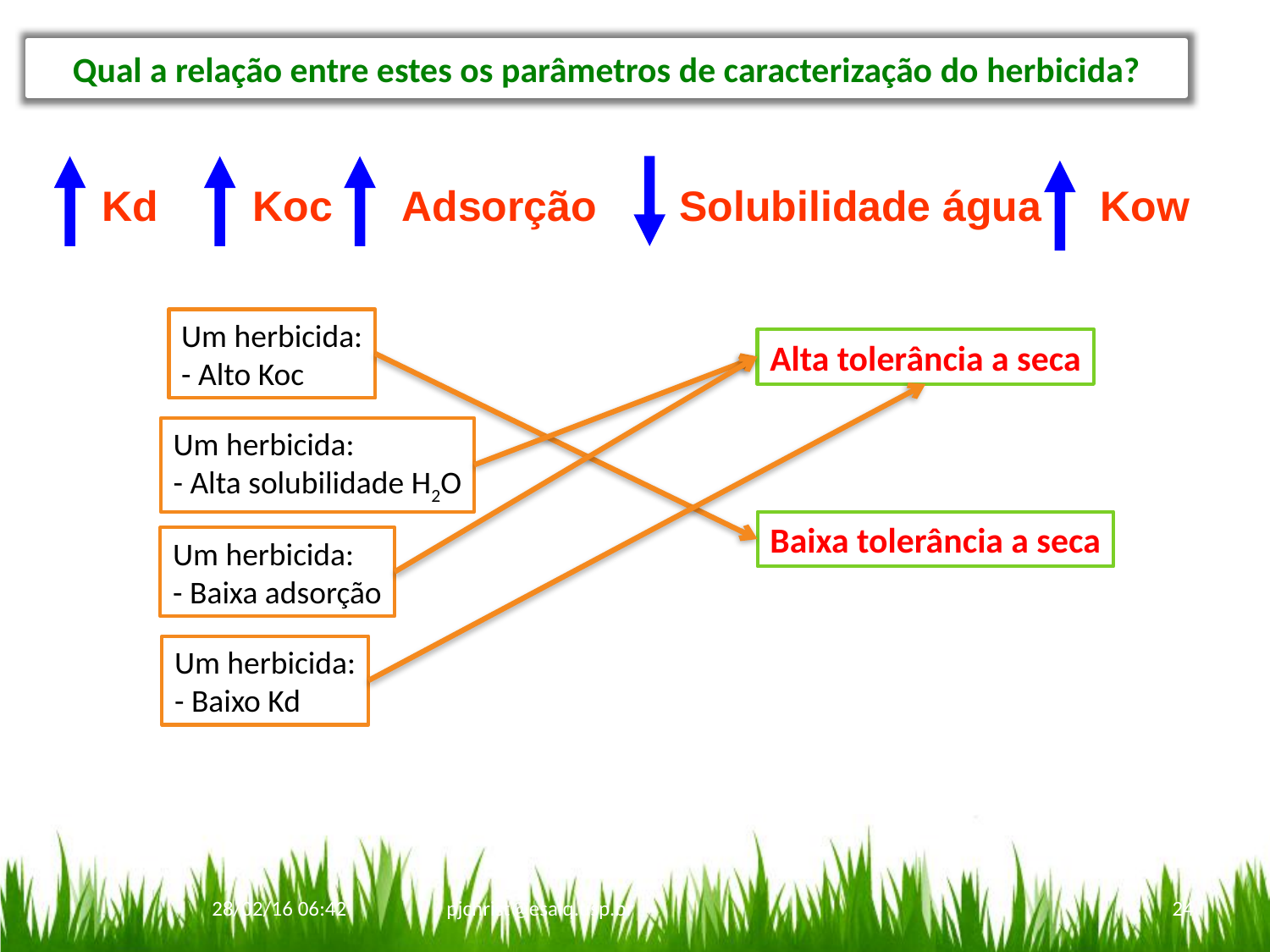

Qual a relação entre estes os parâmetros de caracterização do herbicida?

        Kd        Koc      Adsorção       Solubilidade água     Kow
Um herbicida:
- Alto Koc
Alta tolerância a seca
Um herbicida:
- Alta solubilidade H2O
Baixa tolerância a seca
Um herbicida:
- Baixa adsorção
Um herbicida:
- Baixo Kd

28/02/16 06:42
pjchrist@esalq.usp.br
24